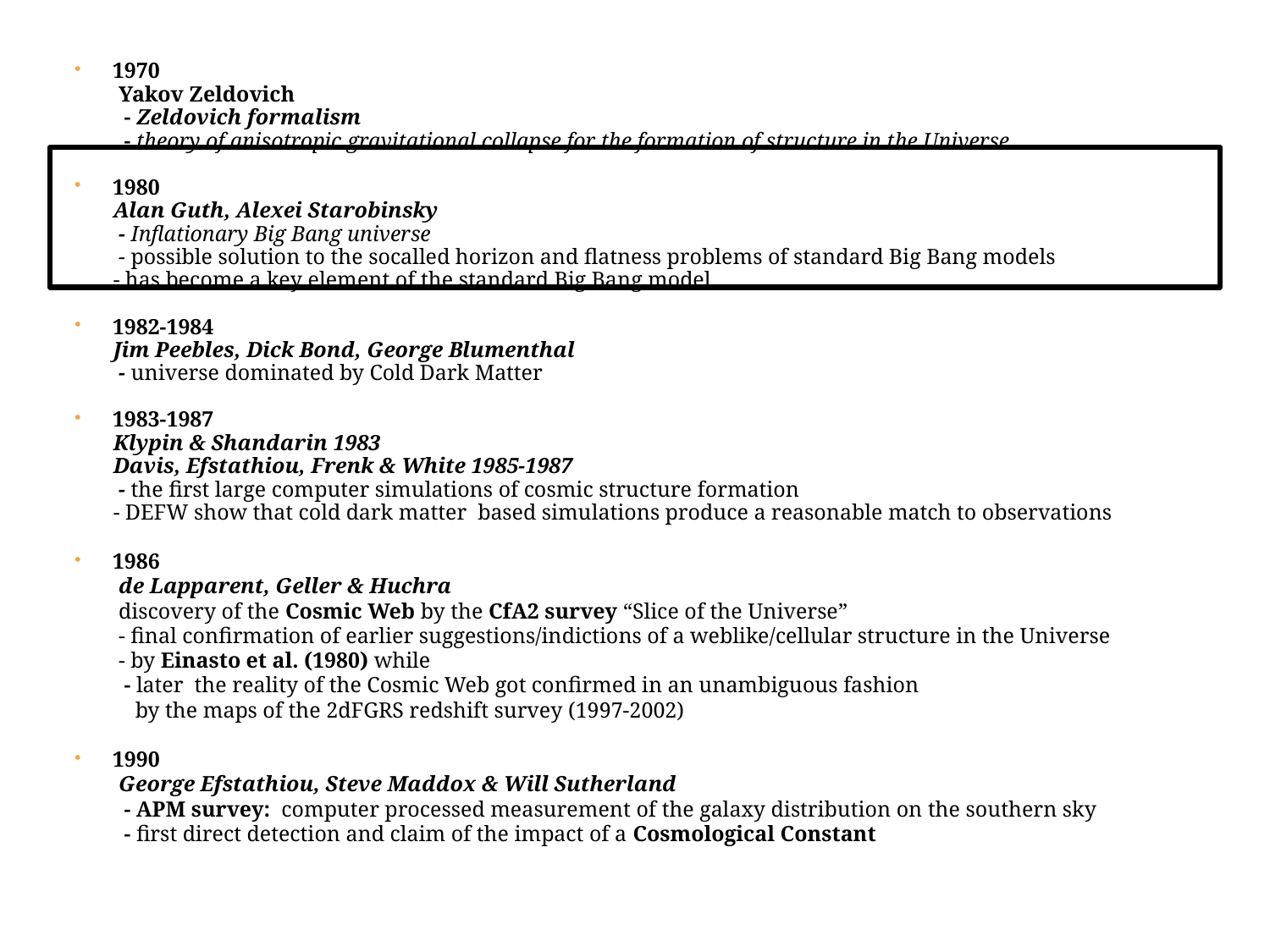

1970
        Yakov Zeldovich
         - Zeldovich formalism
         - theory of anisotropic gravitational collapse for the formation of structure in the Universe

1980
       Alan Guth, Alexei Starobinsky
        - Inflationary Big Bang universe
        - possible solution to the socalled horizon and flatness problems of standard Big Bang models
       - has become a key element of the standard Big Bang model

1982-1984
       Jim Peebles, Dick Bond, George Blumenthal
        - universe dominated by Cold Dark Matter

1983-1987
       Klypin & Shandarin 1983
       Davis, Efstathiou, Frenk & White 1985-1987
        - the first large computer simulations of cosmic structure formation
       - DEFW show that cold dark matter  based simulations produce a reasonable match to observations

1986
        de Lapparent, Geller & Huchra
        discovery of the Cosmic Web by the CfA2 survey “Slice of the Universe”
        - final confirmation of earlier suggestions/indictions of a weblike/cellular structure in the Universe
        - by Einasto et al. (1980) while
         - later  the reality of the Cosmic Web got confirmed in an unambiguous fashion
           by the maps of the 2dFGRS redshift survey (1997-2002)

1990
        George Efstathiou, Steve Maddox & Will Sutherland
         - APM survey:  computer processed measurement of the galaxy distribution on the southern sky
         - first direct detection and claim of the impact of a Cosmological Constant